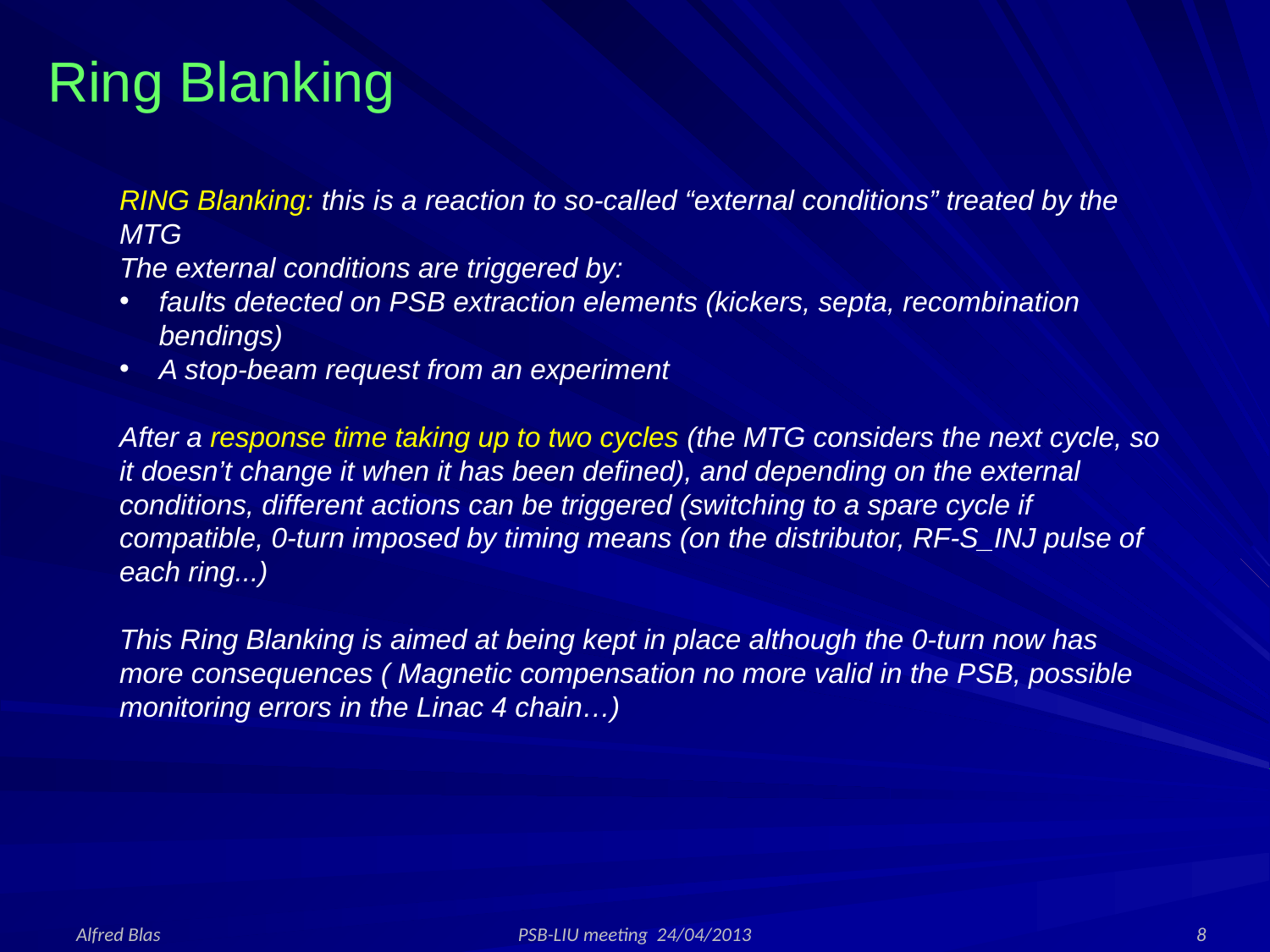

# Ring Blanking
RING Blanking: this is a reaction to so-called “external conditions” treated by the MTG
The external conditions are triggered by:
faults detected on PSB extraction elements (kickers, septa, recombination bendings)
A stop-beam request from an experiment

After a response time taking up to two cycles (the MTG considers the next cycle, so it doesn’t change it when it has been defined), and depending on the external conditions, different actions can be triggered (switching to a spare cycle if compatible, 0-turn imposed by timing means (on the distributor, RF-S_INJ pulse of each ring...)

This Ring Blanking is aimed at being kept in place although the 0-turn now has more consequences ( Magnetic compensation no more valid in the PSB, possible monitoring errors in the Linac 4 chain…)
Alfred Blas
PSB-LIU meeting  24/04/2013
8